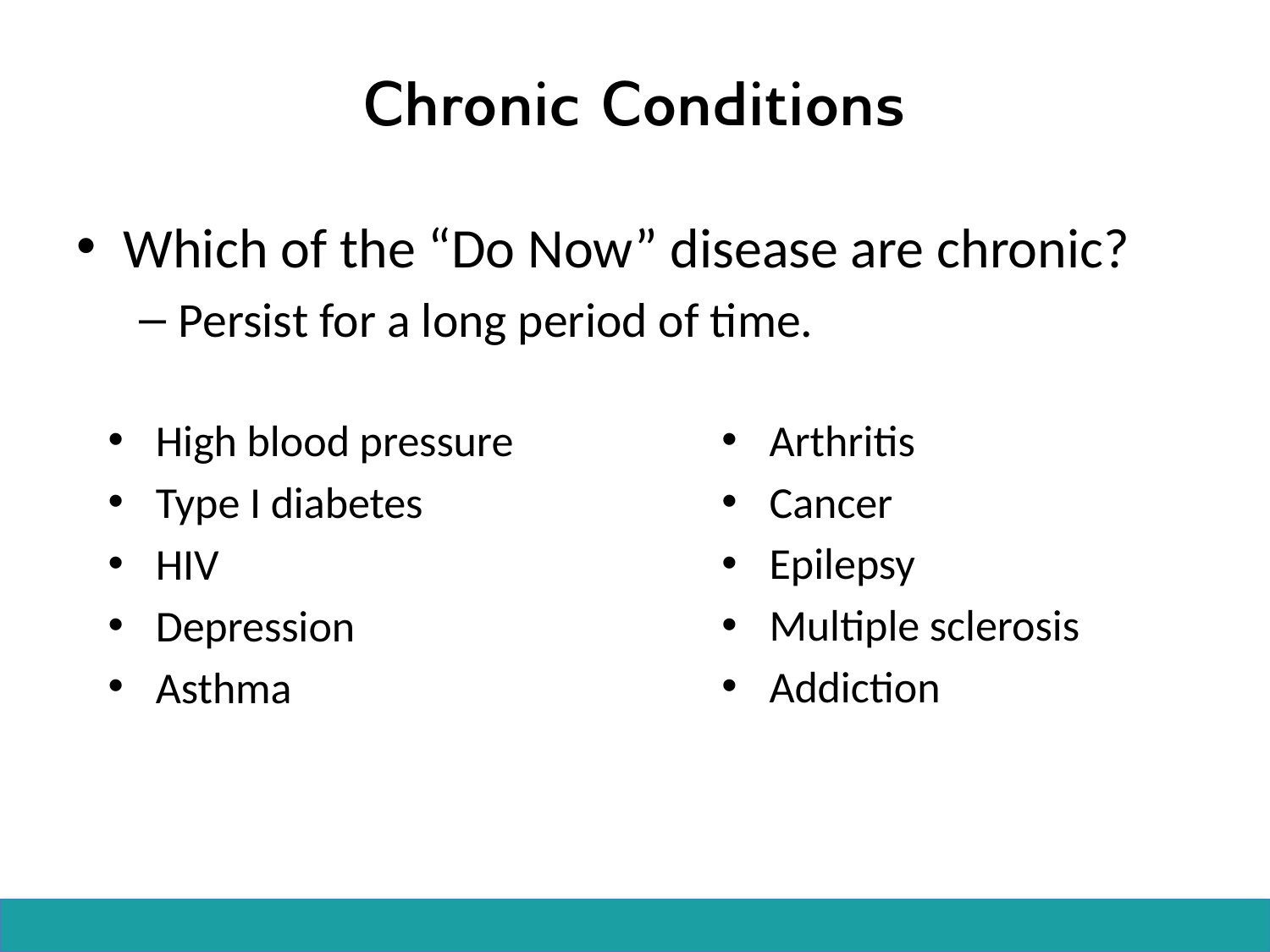

# Chronic Conditions
Which of the “Do Now” disease are chronic?
Persist for a long period of time.
High blood pressure
Type I diabetes
HIV
Depression
Asthma

Arthritis
Cancer
Epilepsy
Multiple sclerosis
Addiction